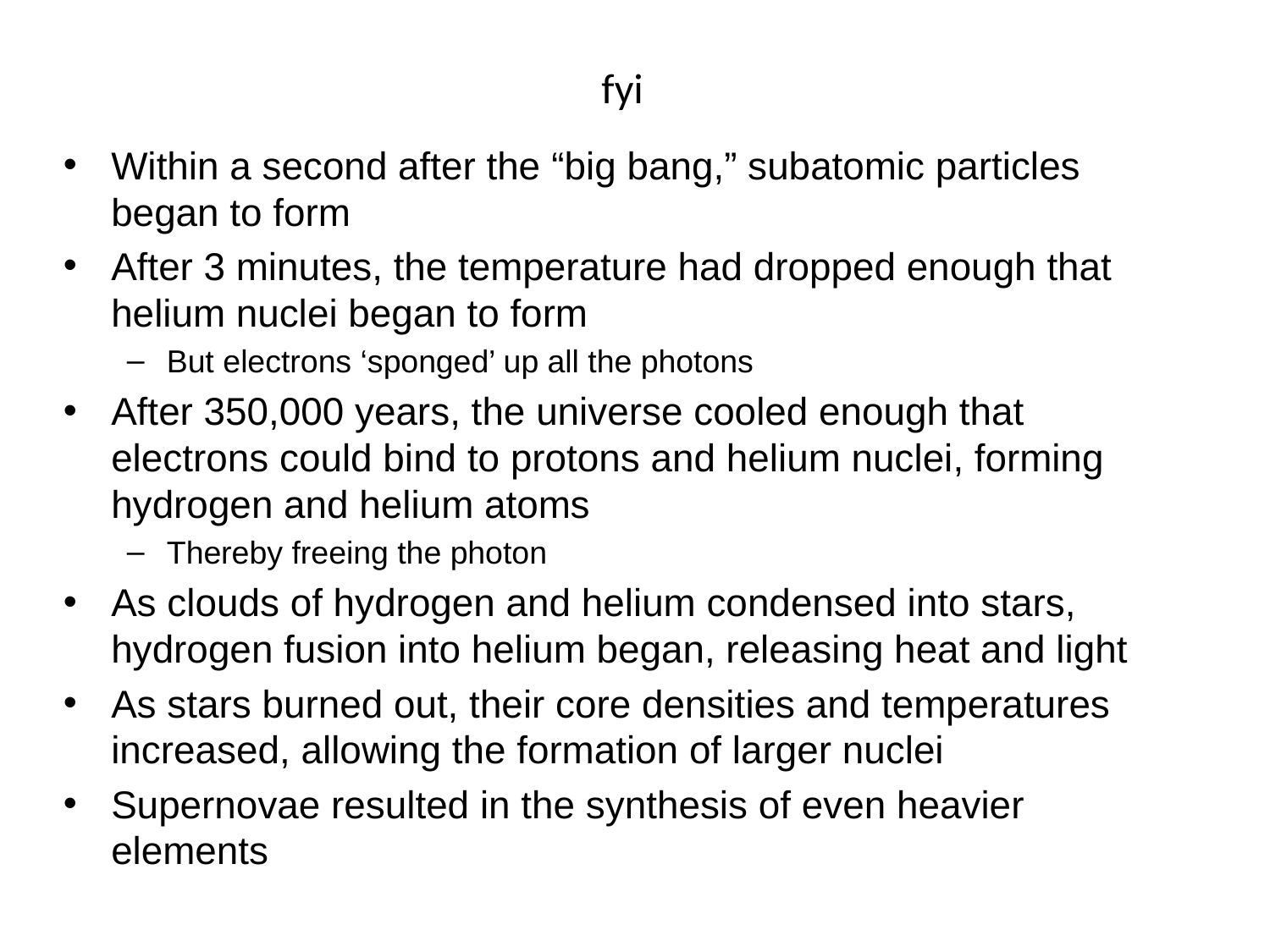

fyi
Within a second after the “big bang,” subatomic particles began to form
After 3 minutes, the temperature had dropped enough that helium nuclei began to form
But electrons ‘sponged’ up all the photons
After 350,000 years, the universe cooled enough that electrons could bind to protons and helium nuclei, forming hydrogen and helium atoms
Thereby freeing the photon
As clouds of hydrogen and helium condensed into stars, hydrogen fusion into helium began, releasing heat and light
As stars burned out, their core densities and temperatures increased, allowing the formation of larger nuclei
Supernovae resulted in the synthesis of even heavier elements